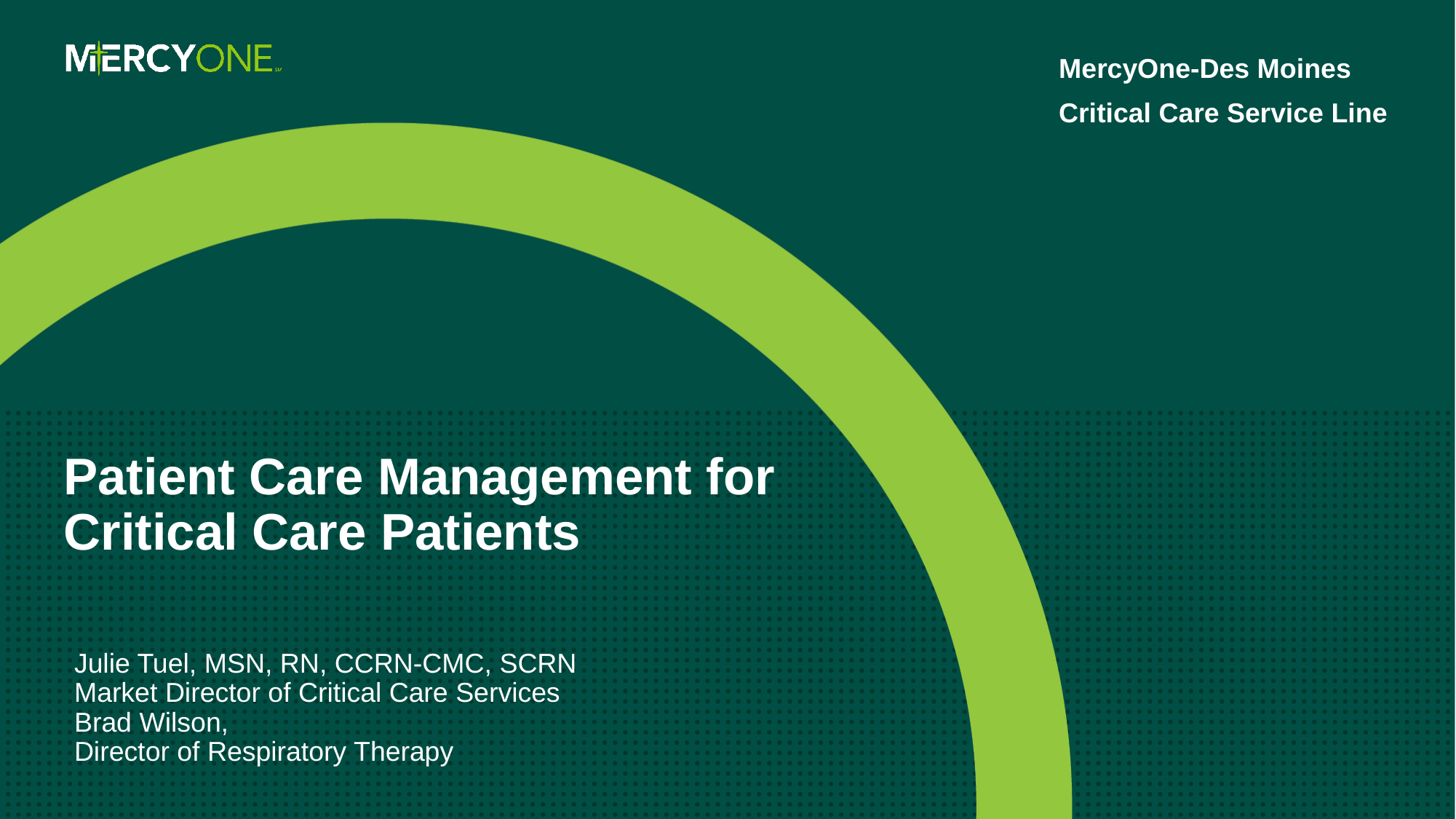

MercyOne-Des Moines
Critical Care Service Line
# Patient Care Management for Critical Care Patients
Julie Tuel, MSN, RN, CCRN-CMC, SCRN
Market Director of Critical Care Services
Brad Wilson,
Director of Respiratory Therapy